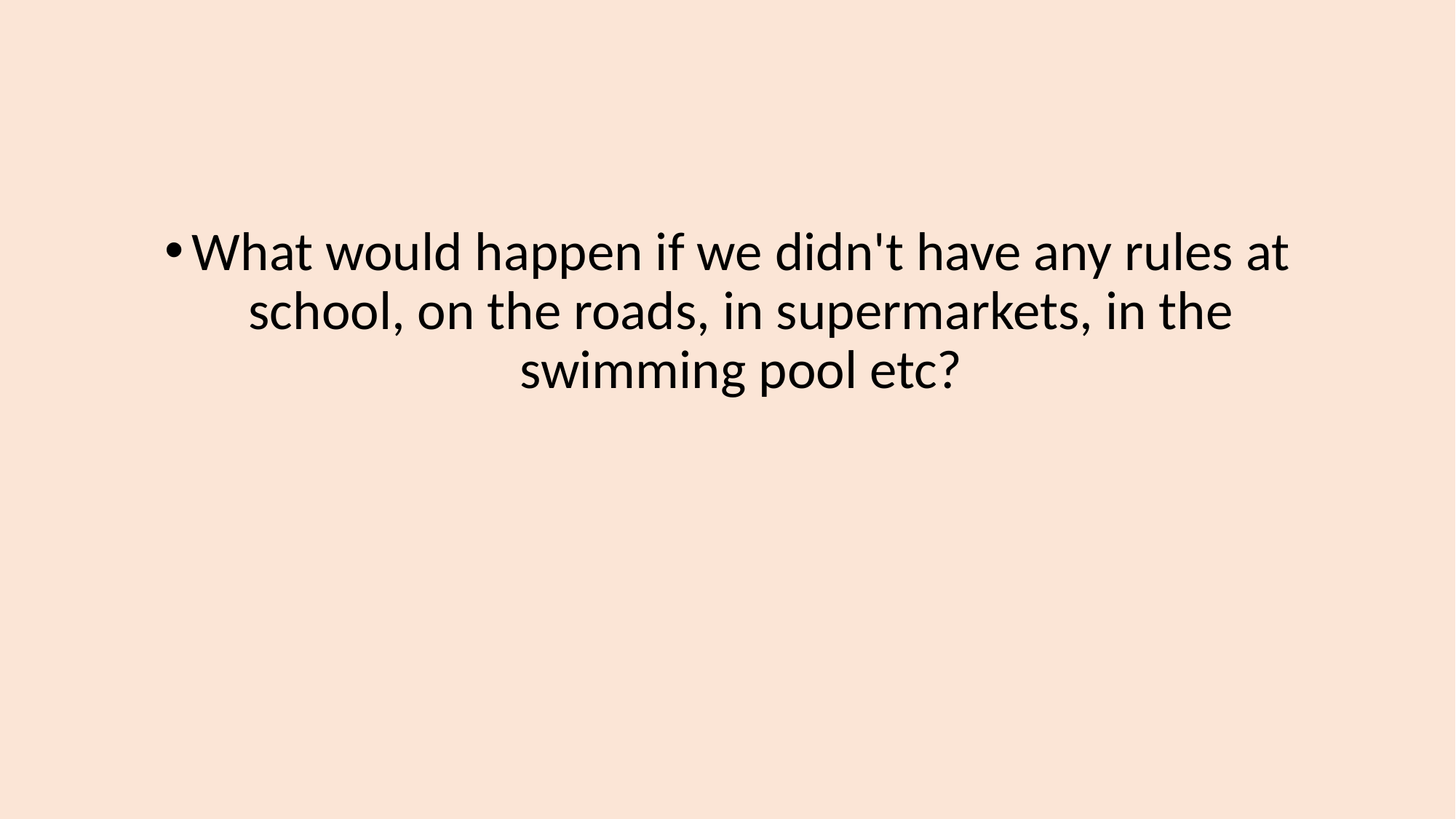

What would happen if we didn't have any rules at school, on the roads, in supermarkets, in the swimming pool etc?